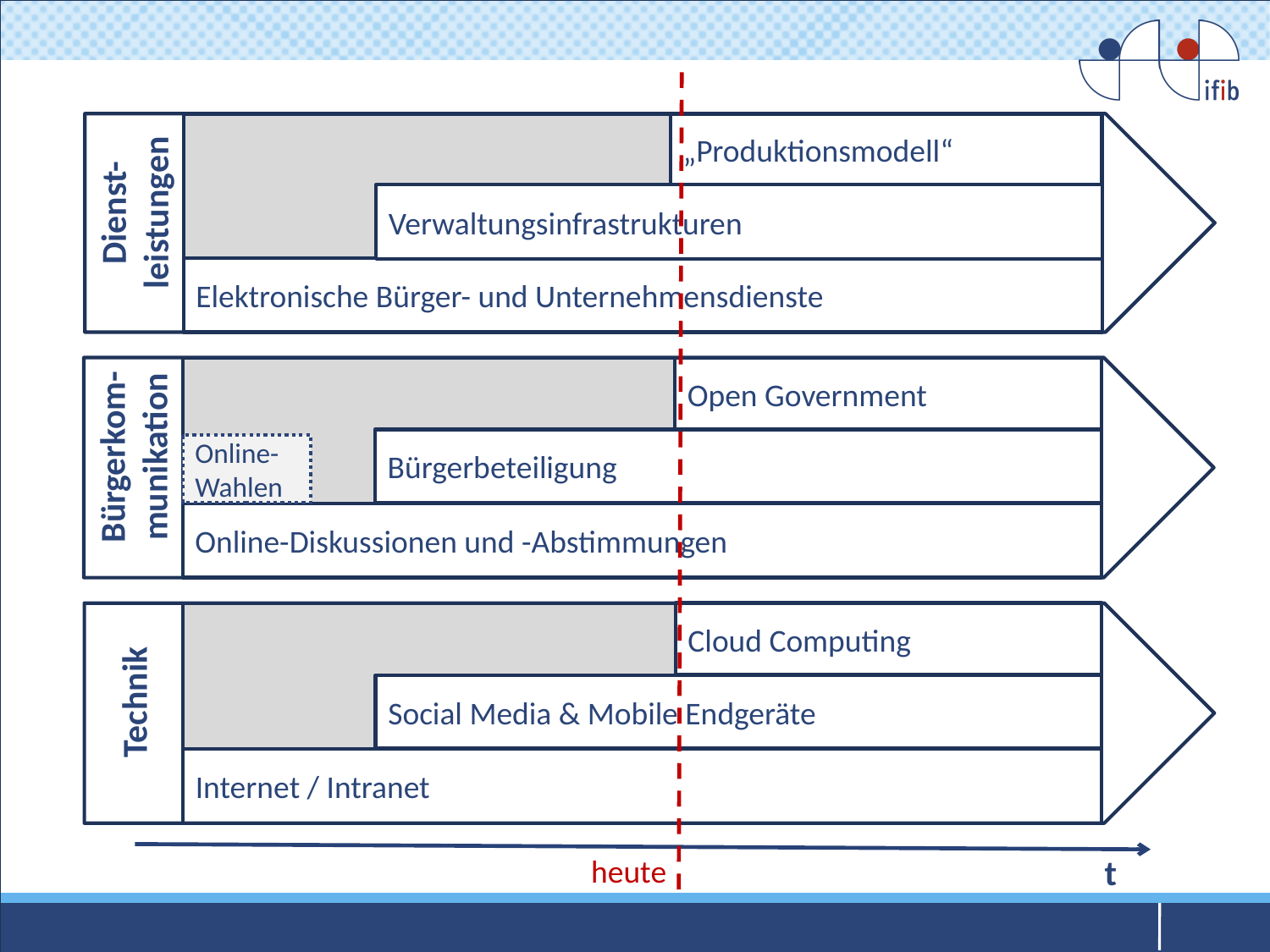

„Produktionsmodell“

Bürgerbeteiligung, Bürgerkommunikation
Dienst-
leistungen
Verwaltungsinfrastrukturen

Open Government
Elektronische Bürger- und Unternehmensdienste

Open Government

Bürgerbeteiligung, Bürgerkommunikation
Bürgerkom-
munikation
Bürgerbeteiligung
Online-Wahlen

Open Government
Online-Diskussionen und -Abstimmungen
Cloud Computing

Bürgerbeteiligung, Bürgerkommunikation
Technik
Social Media & Mobile Endgeräte

Open Government
Internet / Intranet
t
heute